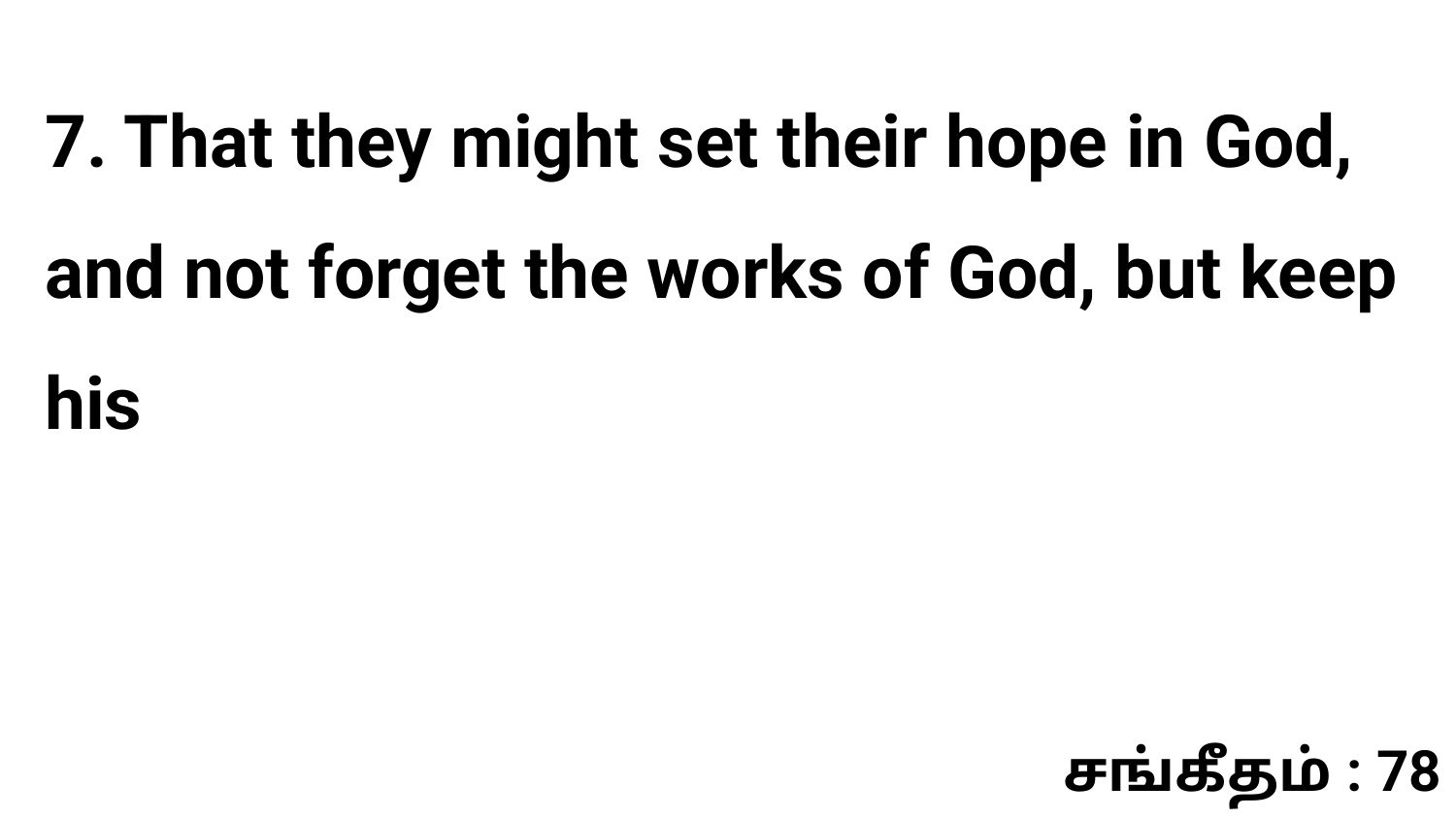

7. That they might set their hope in God, and not forget the works of God, but keep his
சங்கீதம் : 78